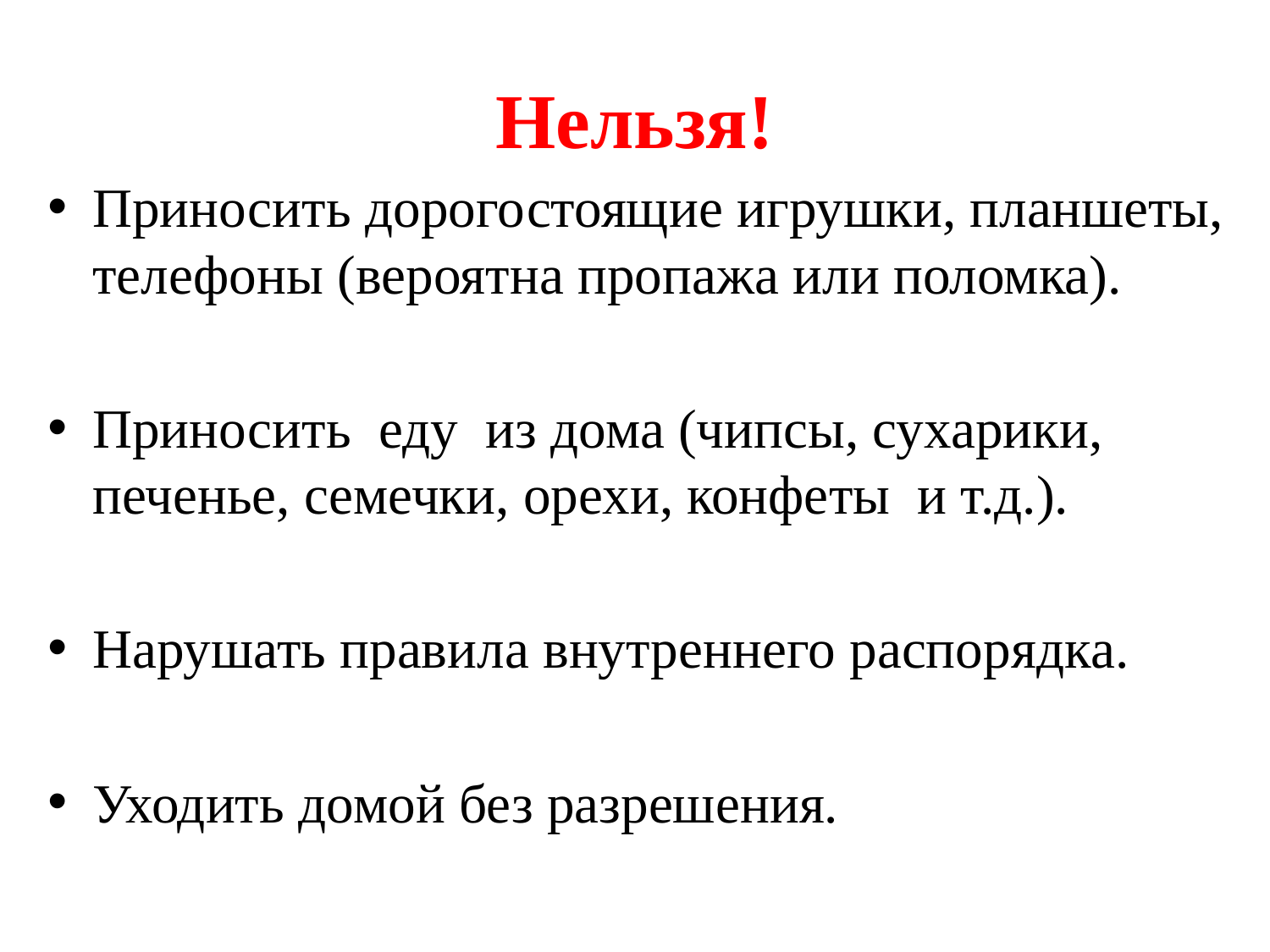

# Нельзя!
Приносить дорогостоящие игрушки, планшеты, телефоны (вероятна пропажа или поломка).

Приносить  еду  из дома (чипсы, сухарики, печенье, семечки, орехи, конфеты  и т.д.).

Нарушать правила внутреннего распорядка.

Уходить домой без разрешения.